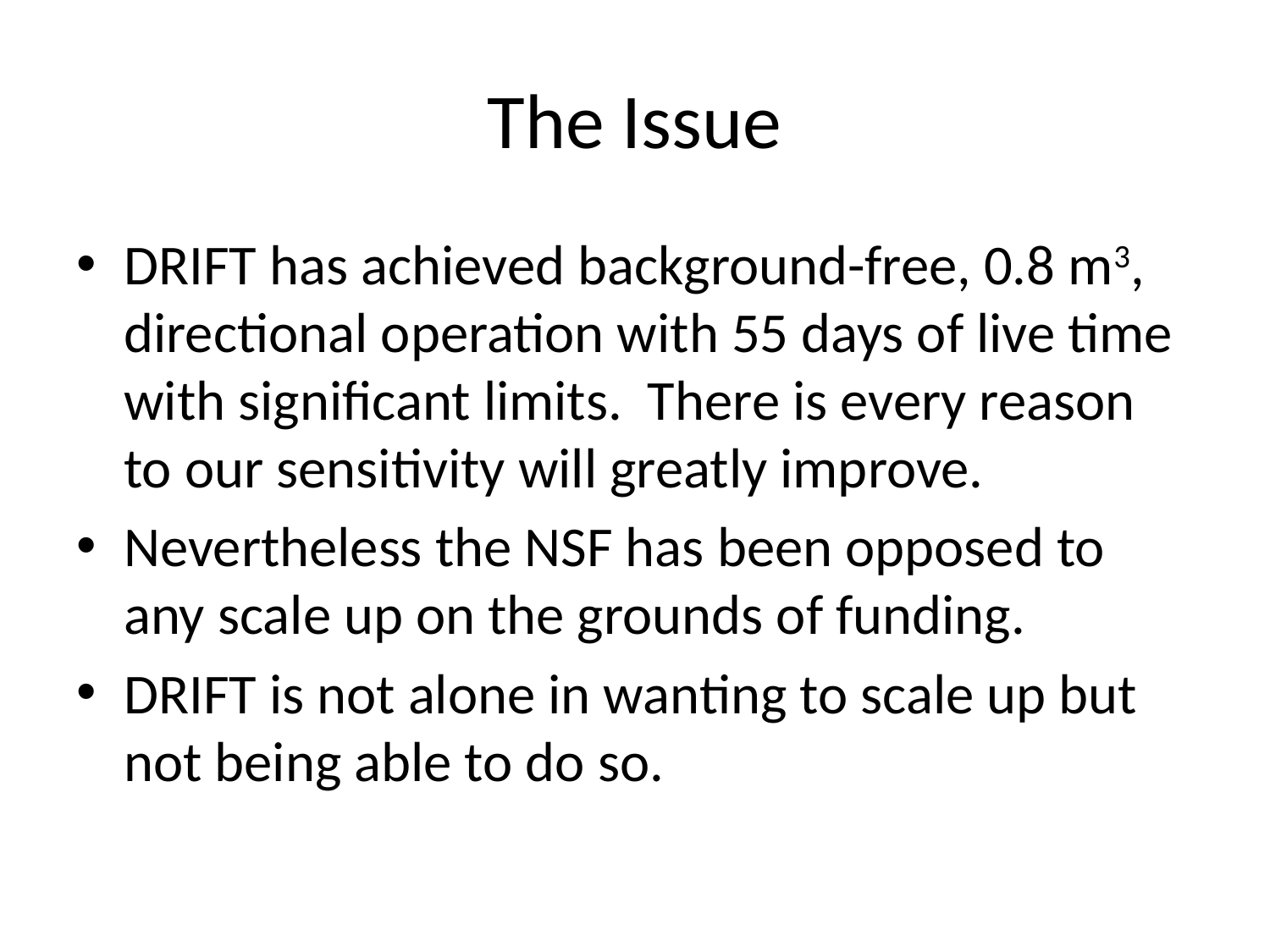

# The Issue
DRIFT has achieved background-free, 0.8 m3,  directional operation with 55 days of live time with significant limits.  There is every reason to our sensitivity will greatly improve.
Nevertheless the NSF has been opposed to any scale up on the grounds of funding.
DRIFT is not alone in wanting to scale up but not being able to do so.